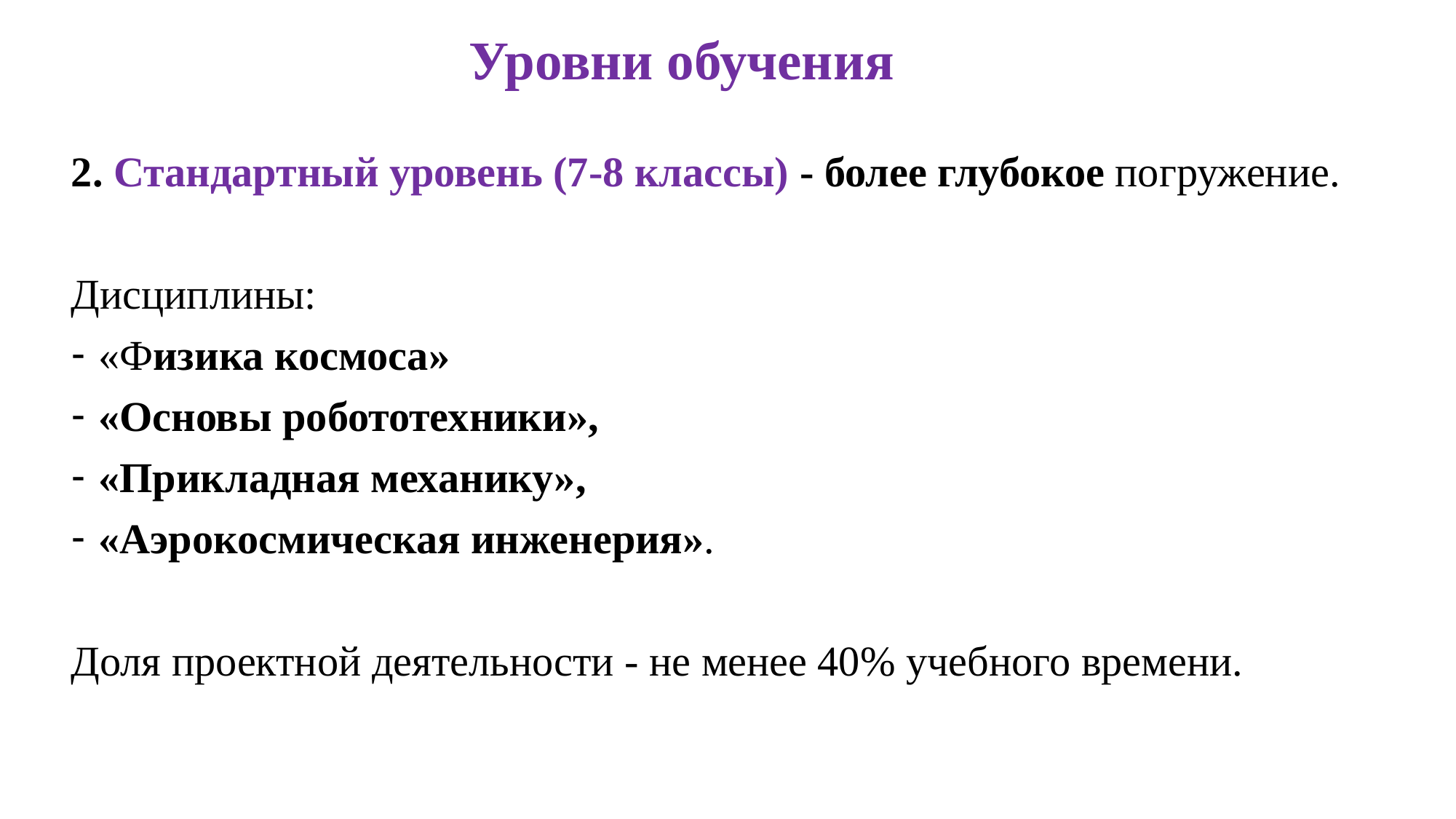

Уровни обучения
2. Стандартный уровень (7-8 классы) - более глубокое погружение.

Дисциплины:
«Физика космоса»
«Основы робототехники»,
«Прикладная механику»,
«Аэрокосмическая инженерия».

Доля проектной деятельности - не менее 40% учебного времени.